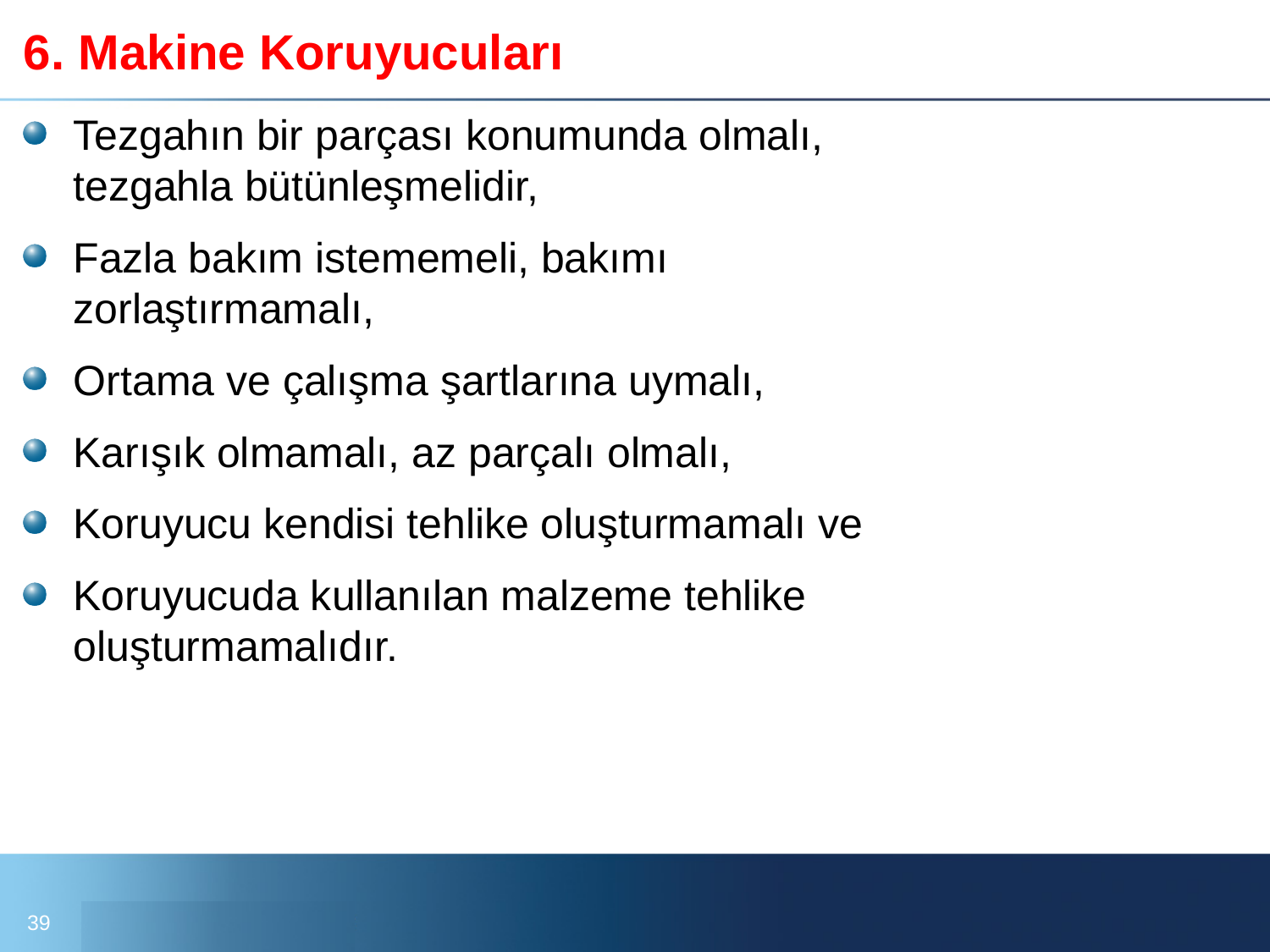

# 6. Makine Koruyucuları
Tezgahın bir parçası konumunda olmalı, tezgahla bütünleşmelidir,
Fazla bakım istememeli, bakımı zorlaştırmamalı,
Ortama ve çalışma şartlarına uymalı,
Karışık olmamalı, az parçalı olmalı,
Koruyucu kendisi tehlike oluşturmamalı ve
Koruyucuda kullanılan malzeme tehlike oluşturmamalıdır.

39